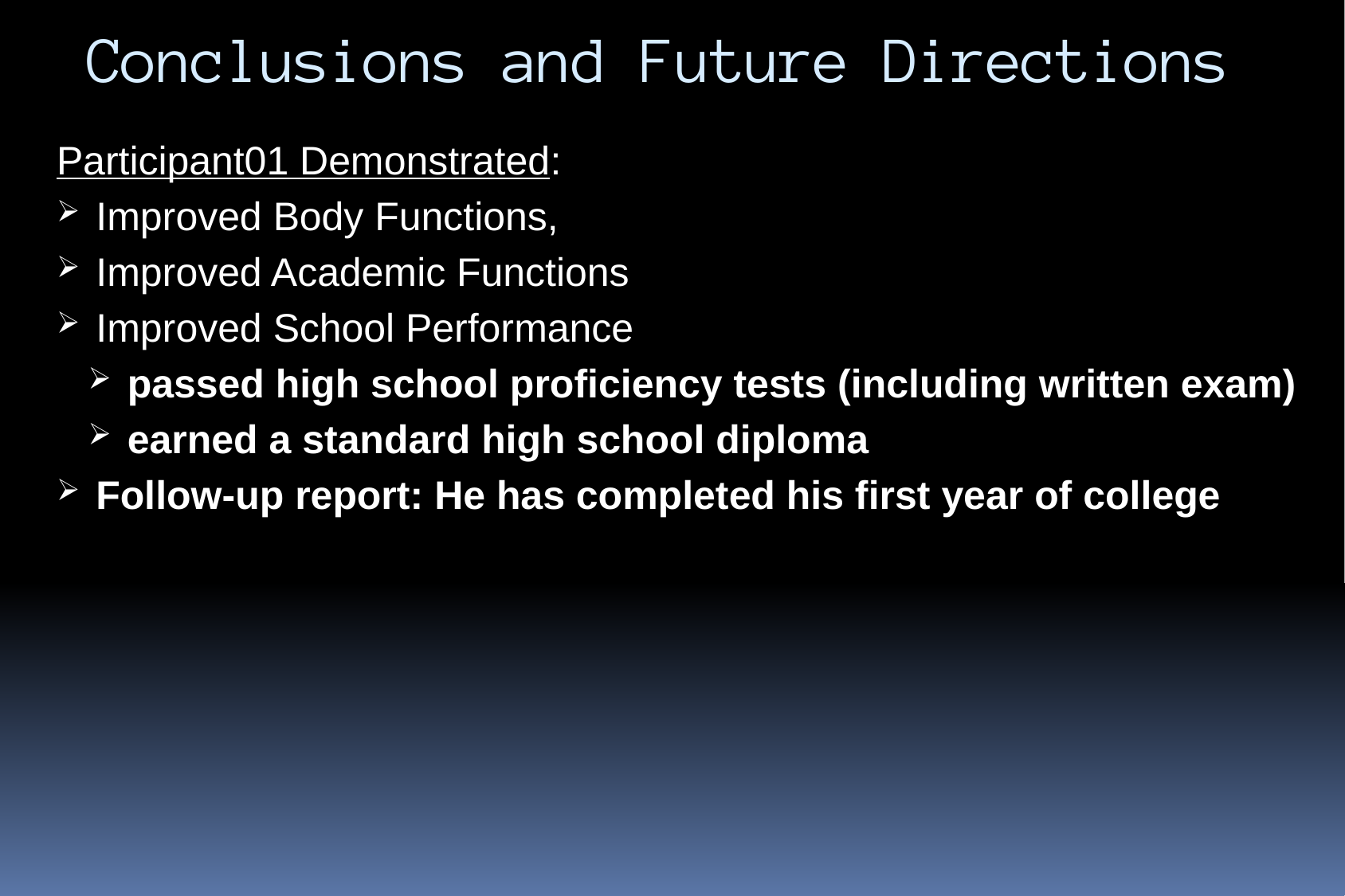

# Conclusions and Future Directions
Participant01 Demonstrated:
 Improved Body Functions,
 Improved Academic Functions
 Improved School Performance
 passed high school proficiency tests (including written exam)
 earned a standard high school diploma
 Follow-up report: He has completed his first year of college